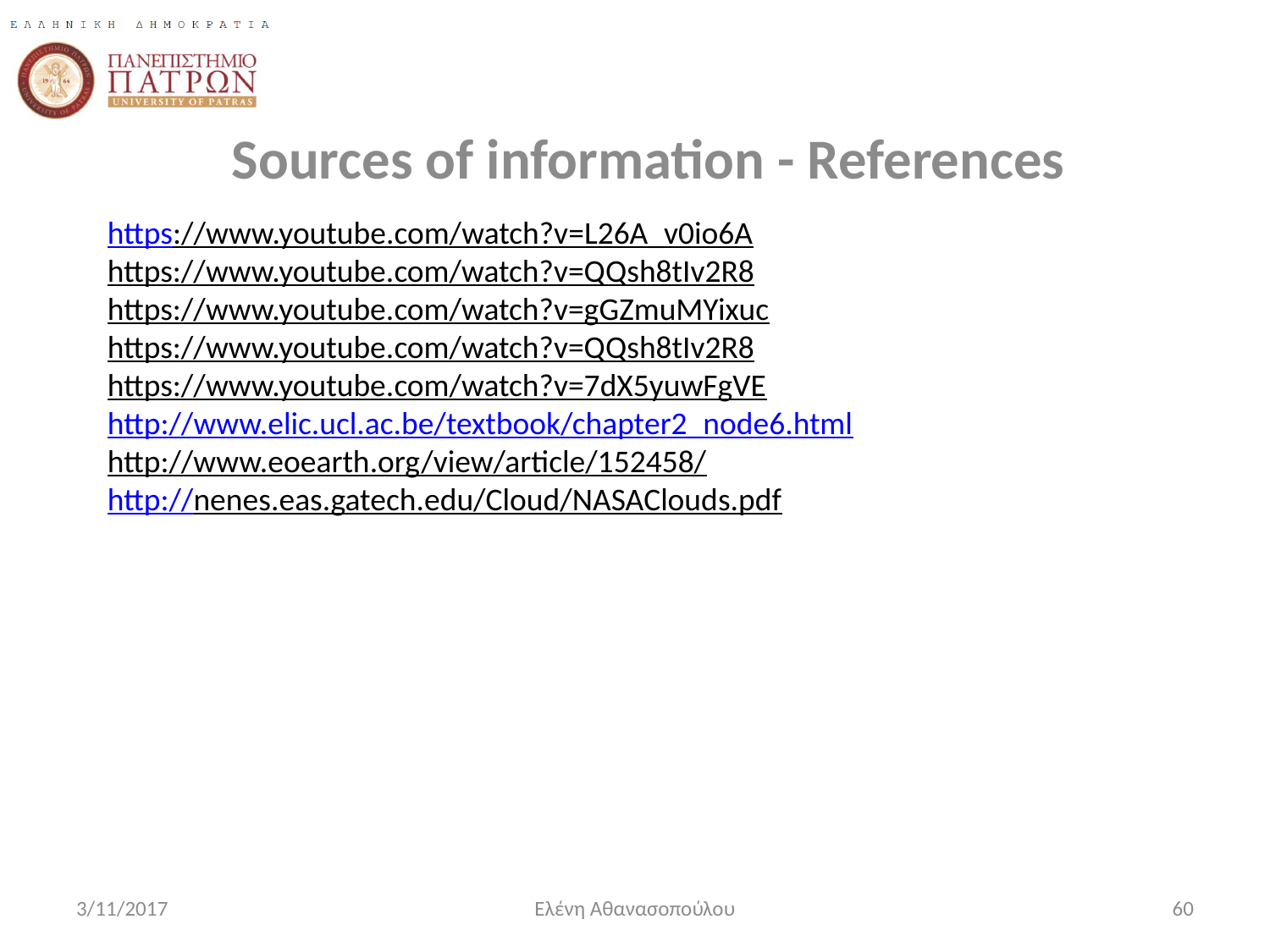

Sources of information - References
https://www.youtube.com/watch?v=L26A_v0io6A
https://www.youtube.com/watch?v=QQsh8tIv2R8
https://www.youtube.com/watch?v=gGZmuMYixuc
https://www.youtube.com/watch?v=QQsh8tIv2R8
https://www.youtube.com/watch?v=7dX5yuwFgVE
http://www.elic.ucl.ac.be/textbook/chapter2_node6.html
http://www.eoearth.org/view/article/152458/
http://nenes.eas.gatech.edu/Cloud/NASAClouds.pdf